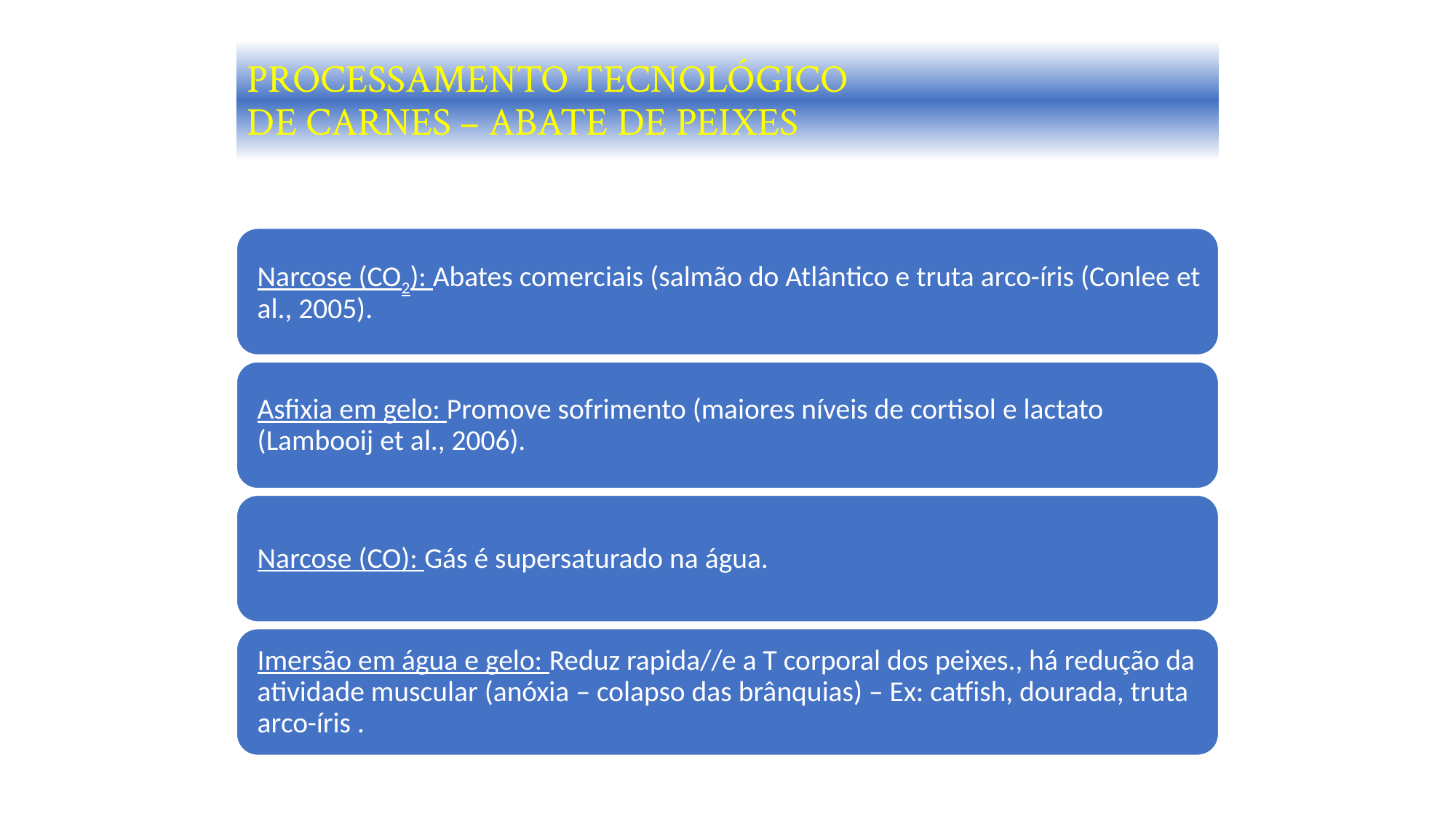

# PROCESSAMENTO TECNOLÓGICO DE CARNES – ABATE DE PEIXES
Narcose (CO2): Abates comerciais (salmão do Atlântico e truta arco-íris (Conlee et al., 2005).
Asfixia em gelo: Promove sofrimento (maiores níveis de cortisol e lactato (Lambooij et al., 2006).
Narcose (CO): Gás é supersaturado na água.
Imersão em água e gelo: Reduz rapida//e a T corporal dos peixes., há redução da atividade muscular (anóxia – colapso das brânquias) – Ex: catfish, dourada, truta arco-íris .